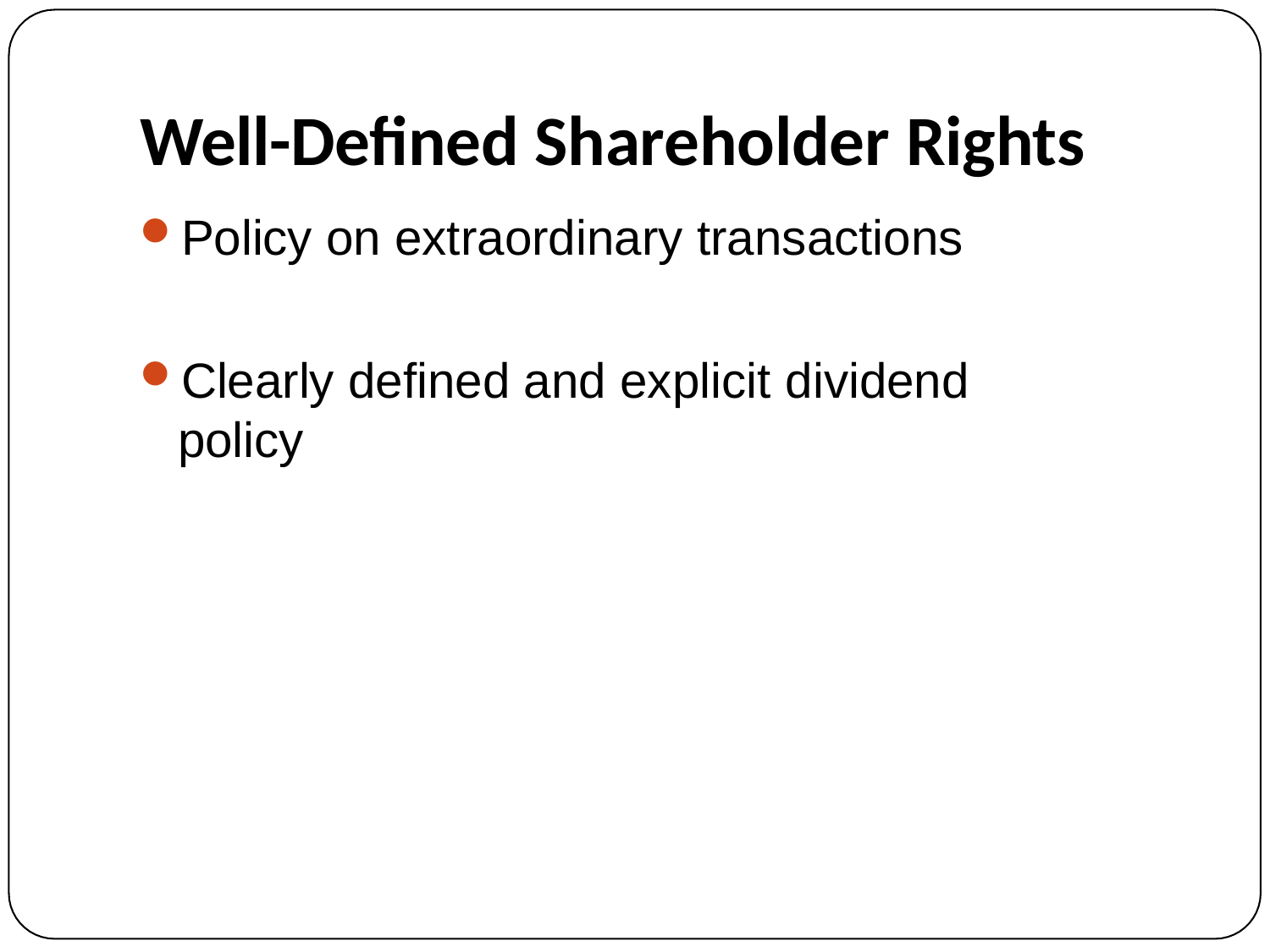

# Well-Defined Shareholder Rights
Policy on extraordinary transactions

Clearly defined and explicit dividend policy